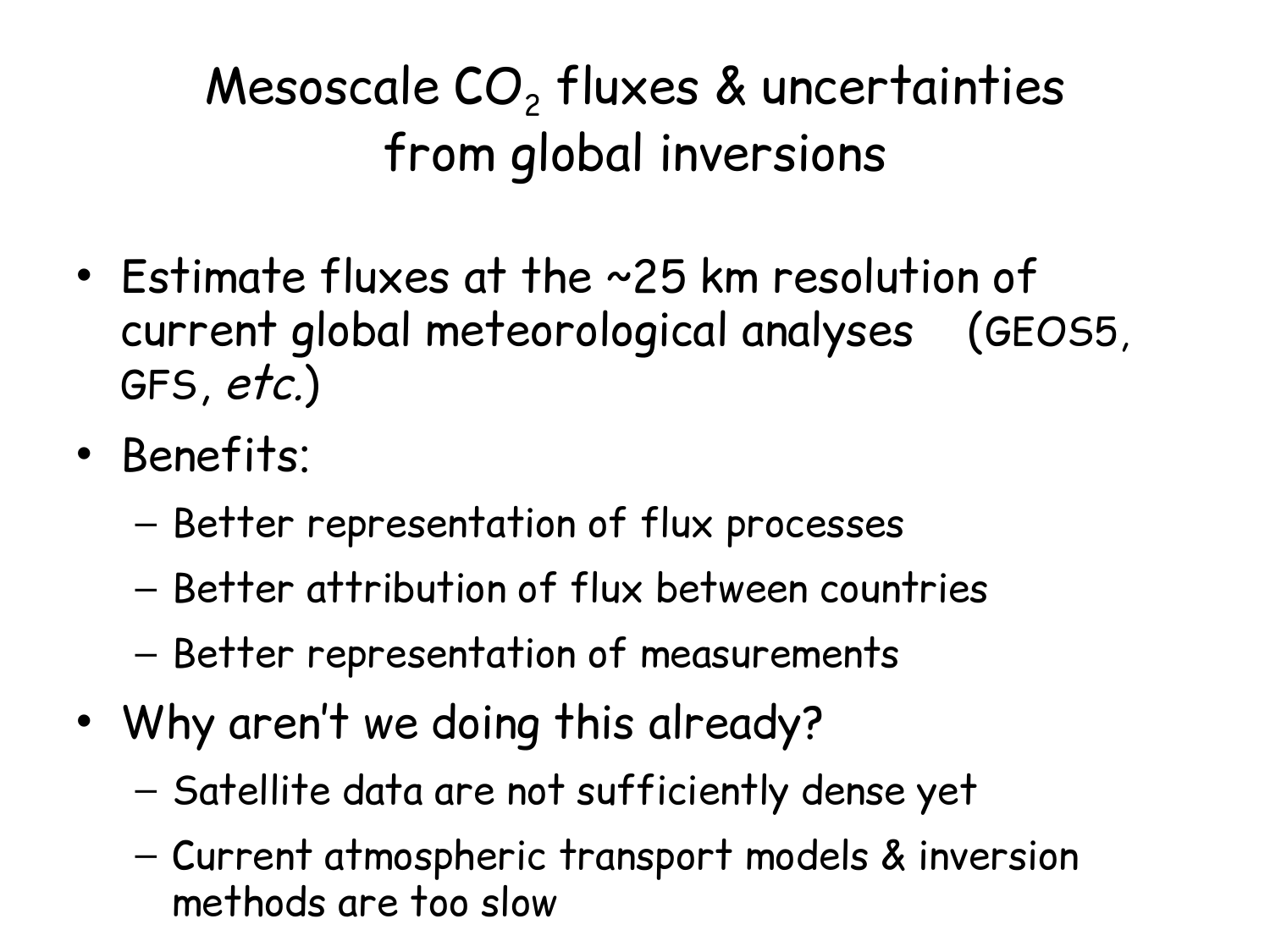

# Mesoscale CO2 fluxes & uncertainties from global inversions
Estimate fluxes at the ~25 km resolution of current global meteorological analyses    (GEOS5, GFS, etc.)
Benefits:
Better representation of flux processes
Better attribution of flux between countries
Better representation of measurements
Why aren’t we doing this already?
Satellite data are not sufficiently dense yet
Current atmospheric transport models & inversion methods are too slow